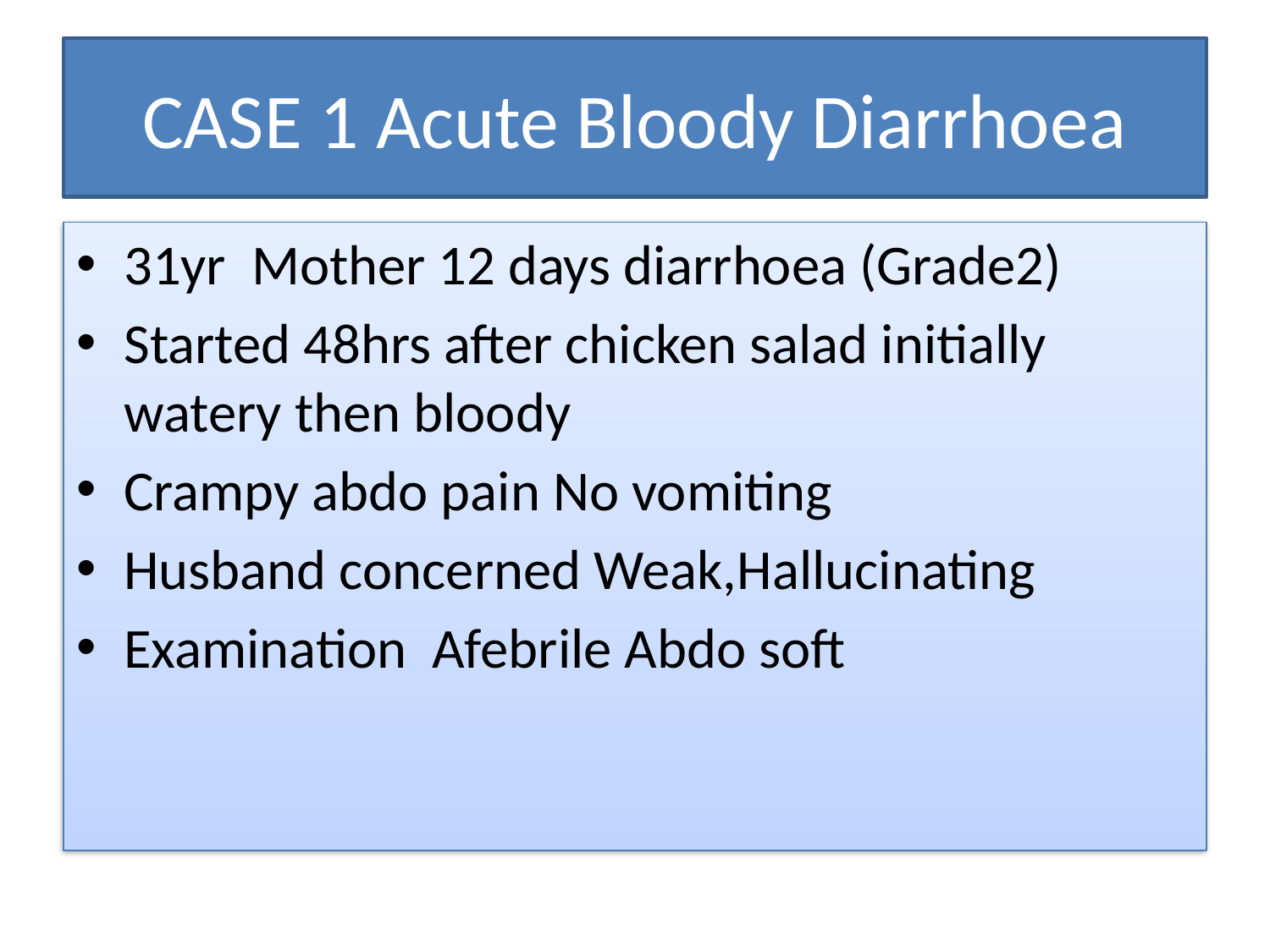

# CASE 1 Acute Bloody Diarrhoea
31yr  Mother 12 days diarrhoea (Grade2)
Started 48hrs after chicken salad initially watery then bloody
Crampy abdo pain No vomiting
Husband concerned Weak,Hallucinating
Examination  Afebrile Abdo soft